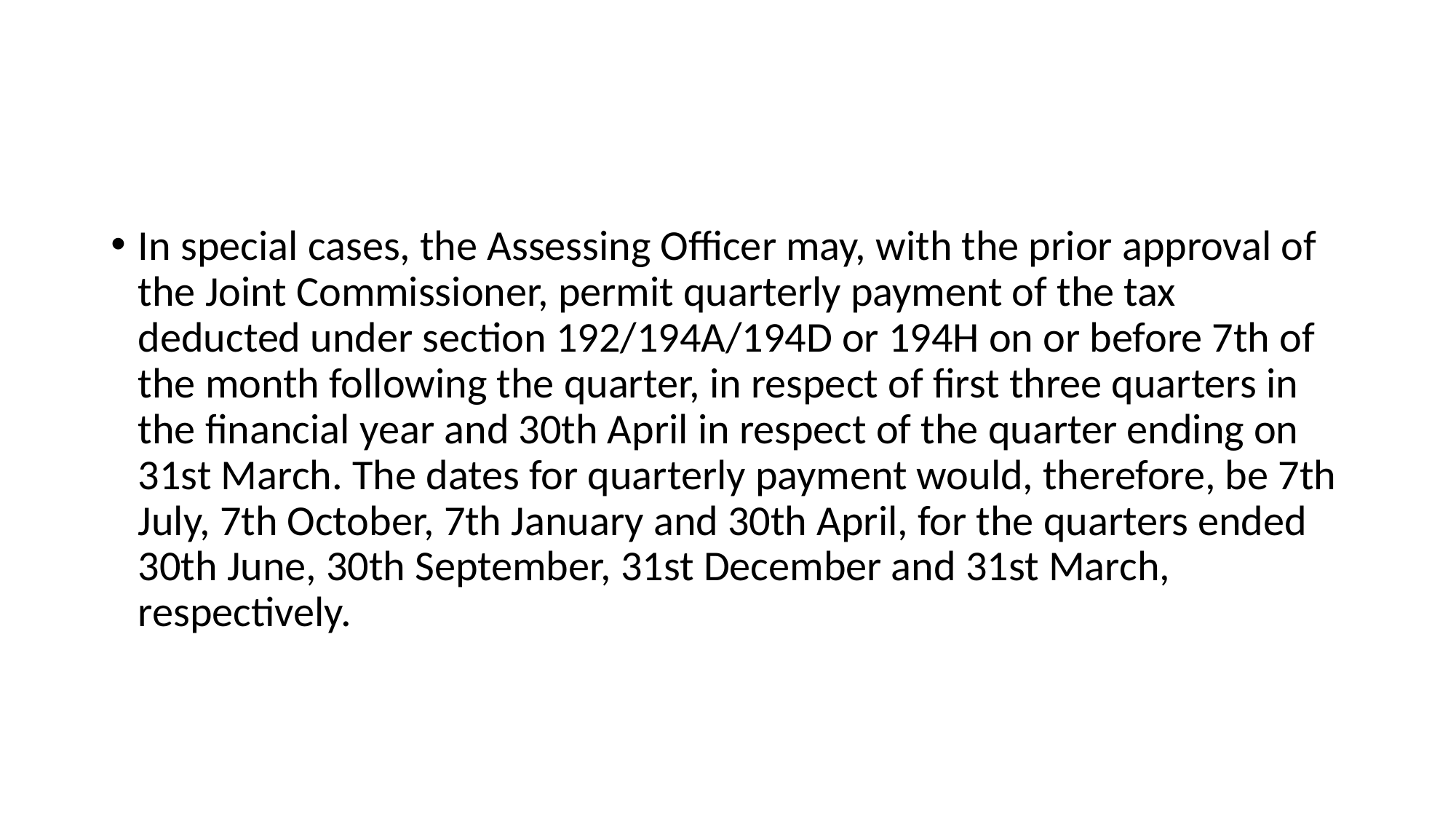

#
In special cases, the Assessing Officer may, with the prior approval of the Joint Commissioner, permit quarterly payment of the tax deducted under section 192/194A/194D or 194H on or before 7th of the month following the quarter, in respect of first three quarters in the financial year and 30th April in respect of the quarter ending on 31st March. The dates for quarterly payment would, therefore, be 7th July, 7th October, 7th January and 30th April, for the quarters ended 30th June, 30th September, 31st December and 31st March, respectively.